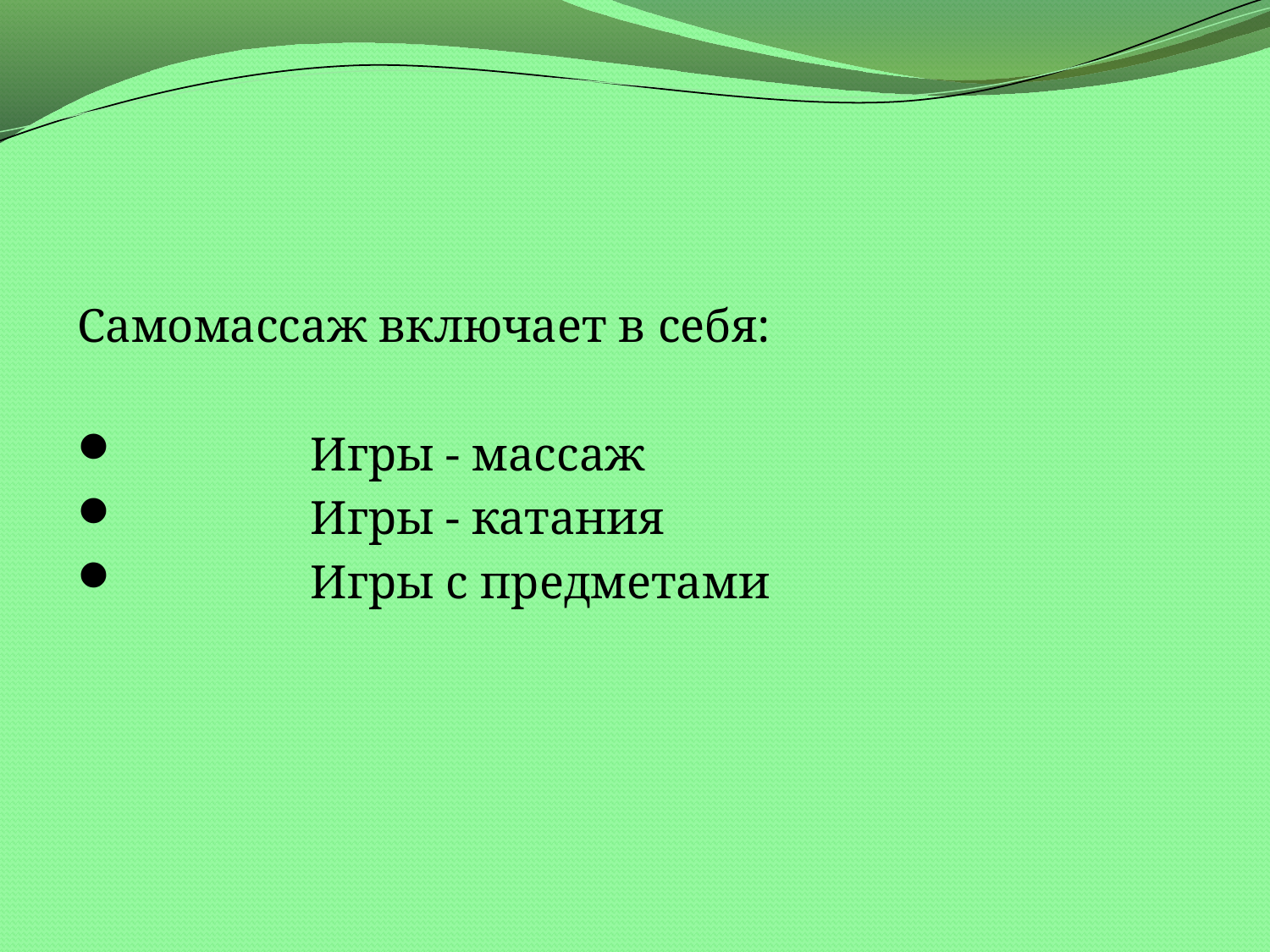

Самомассаж включает в себя:

                Игры - массаж
                Игры - катания
                Игры с предметами